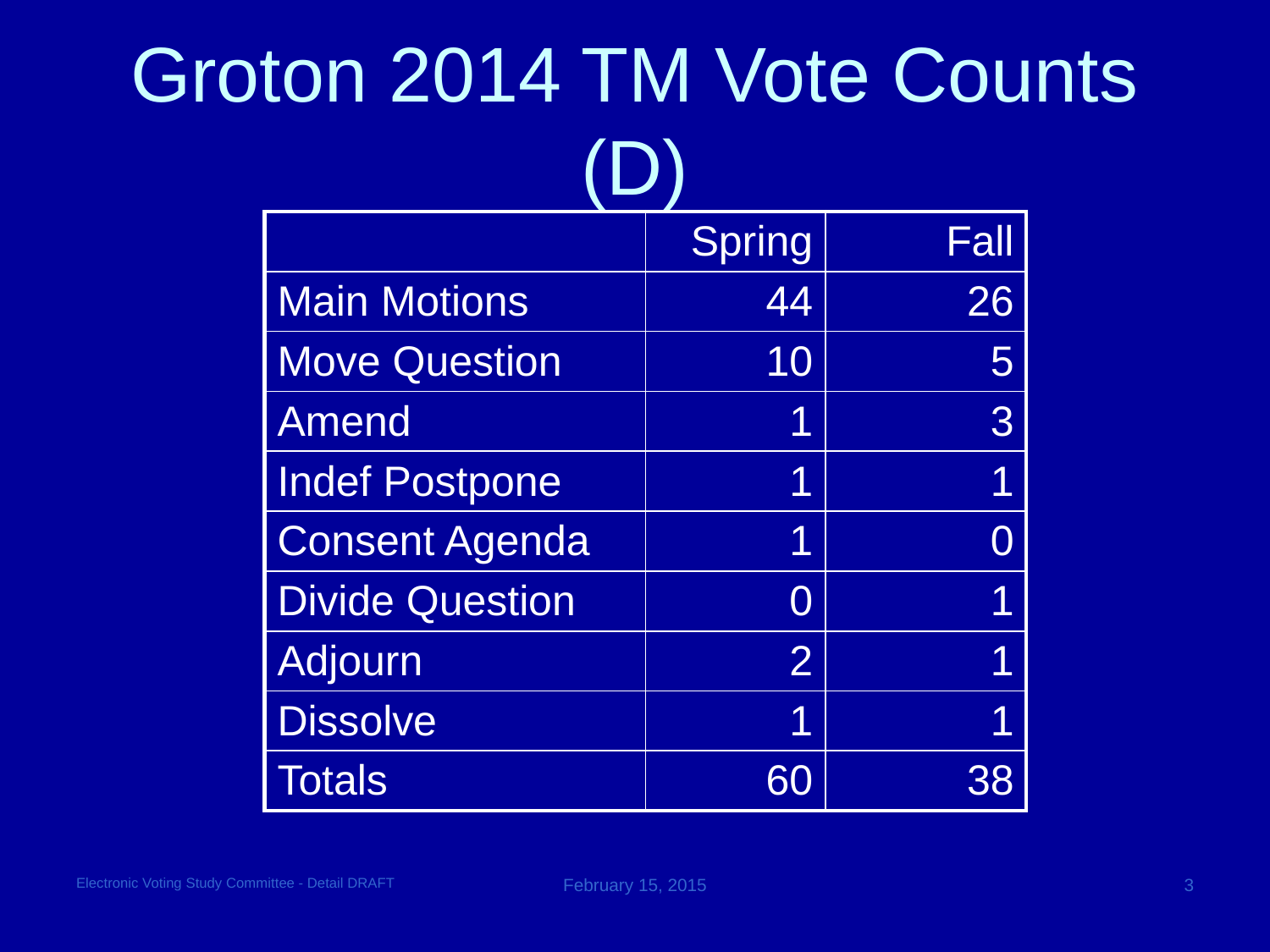

# Groton 2014 TM Vote Counts (D)
|  | Spring | Fall |
| --- | --- | --- |
| Main Motions | 44 | 26 |
| Move Question | 10 | 5 |
| Amend | 1 | 3 |
| Indef Postpone | 1 | 1 |
| Consent Agenda | 1 | 0 |
| Divide Question | 0 | 1 |
| Adjourn | 2 | 1 |
| Dissolve | 1 | 1 |
| Totals | 60 | 38 |
Electronic Voting Study Committee - Detail DRAFT
February 15, 2015
3